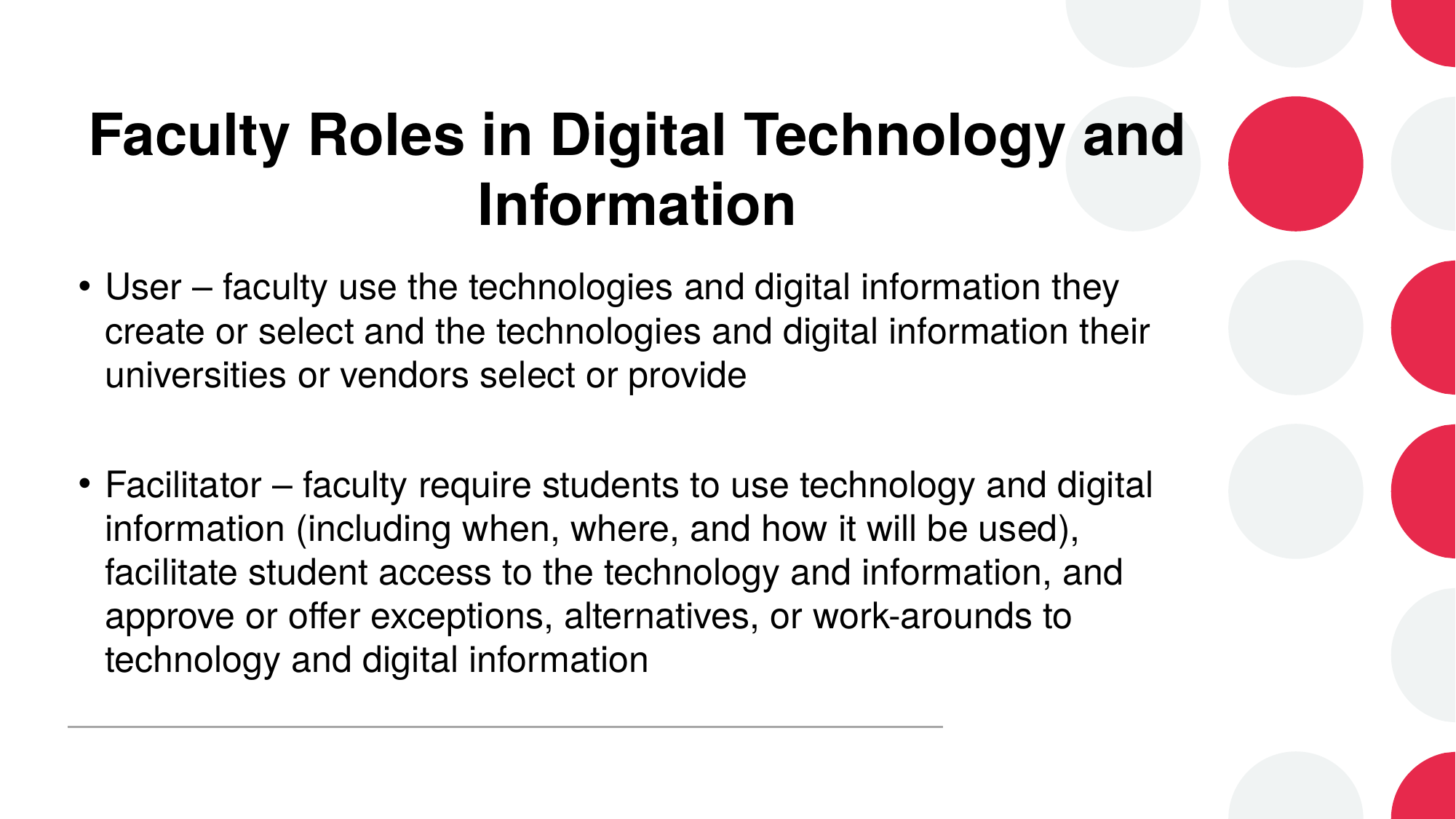

# Faculty Roles in Digital Technology and Information
User – faculty use the technologies and digital information they create or select and the technologies and digital information their universities or vendors select or provide

Facilitator – faculty require students to use technology and digital information (including when, where, and how it will be used), facilitate student access to the technology and information, and approve or offer exceptions, alternatives, or work-arounds to technology and digital information